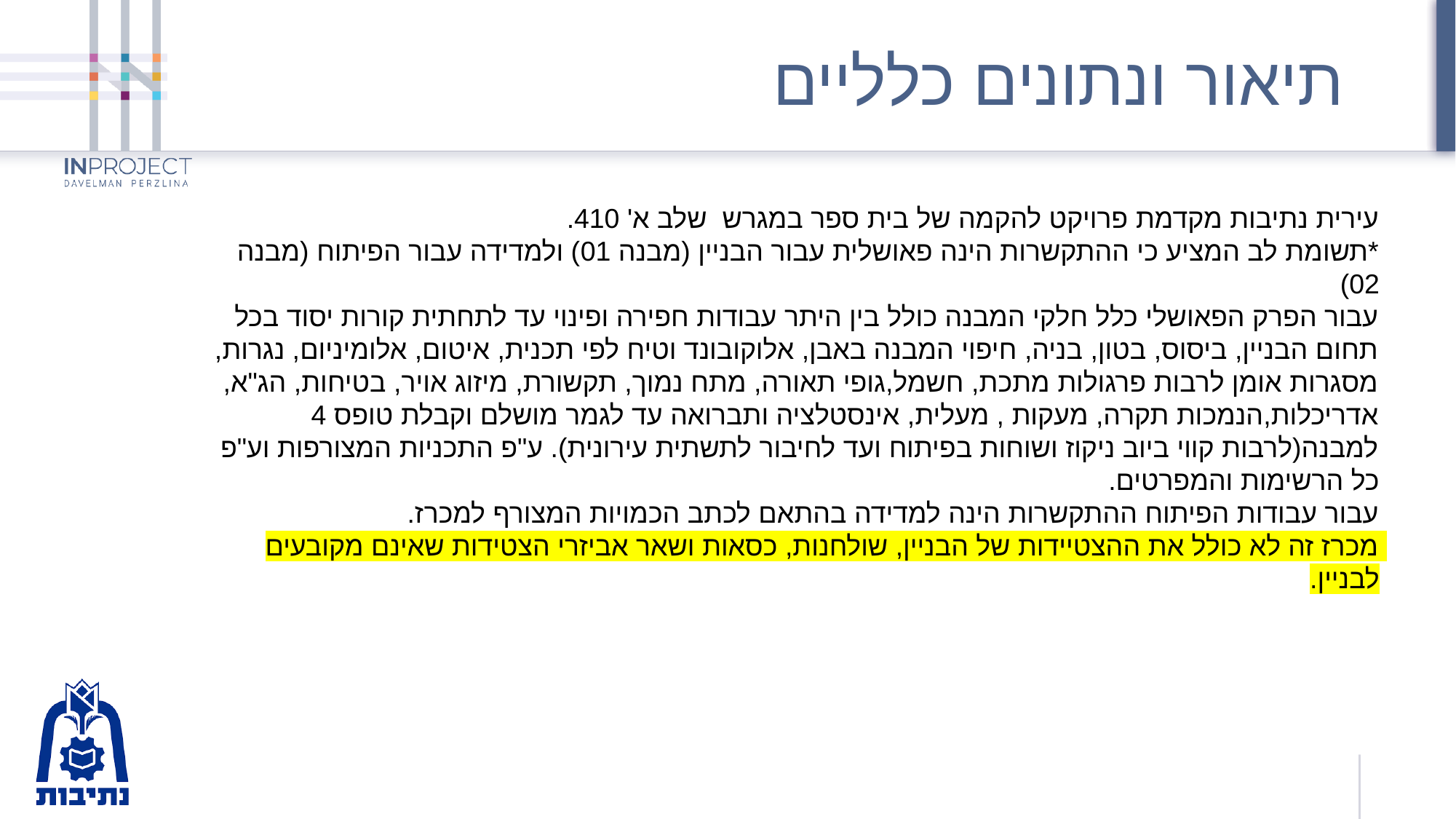

# תיאור ונתונים כלליים

עירית נתיבות מקדמת פרויקט להקמה של בית ספר במגרש  שלב א' 410.
*תשומת לב המציע כי ההתקשרות הינה פאושלית עבור הבניין (מבנה 01) ולמדידה עבור הפיתוח (מבנה 02)
עבור הפרק הפאושלי כלל חלקי המבנה כולל בין היתר עבודות חפירה ופינוי עד לתחתית קורות יסוד בכל תחום הבניין, ביסוס, בטון, בניה, חיפוי המבנה באבן, אלוקובונד וטיח לפי תכנית, איטום, אלומיניום, נגרות, מסגרות אומן לרבות פרגולות מתכת, חשמל,גופי תאורה, מתח נמוך, תקשורת, מיזוג אויר, בטיחות, הג"א, אדריכלות,הנמכות תקרה, מעקות , מעלית, אינסטלציה ותברואה עד לגמר מושלם וקבלת טופס 4 למבנה(לרבות קווי ביוב ניקוז ושוחות בפיתוח ועד לחיבור לתשתית עירונית). ע"פ התכניות המצורפות וע"פ כל הרשימות והמפרטים.
עבור עבודות הפיתוח ההתקשרות הינה למדידה בהתאם לכתב הכמויות המצורף למכרז.
מכרז זה לא כולל את ההצטיידות של הבניין, שולחנות, כסאות ושאר אביזרי הצטידות שאינם מקובעים לבניין.